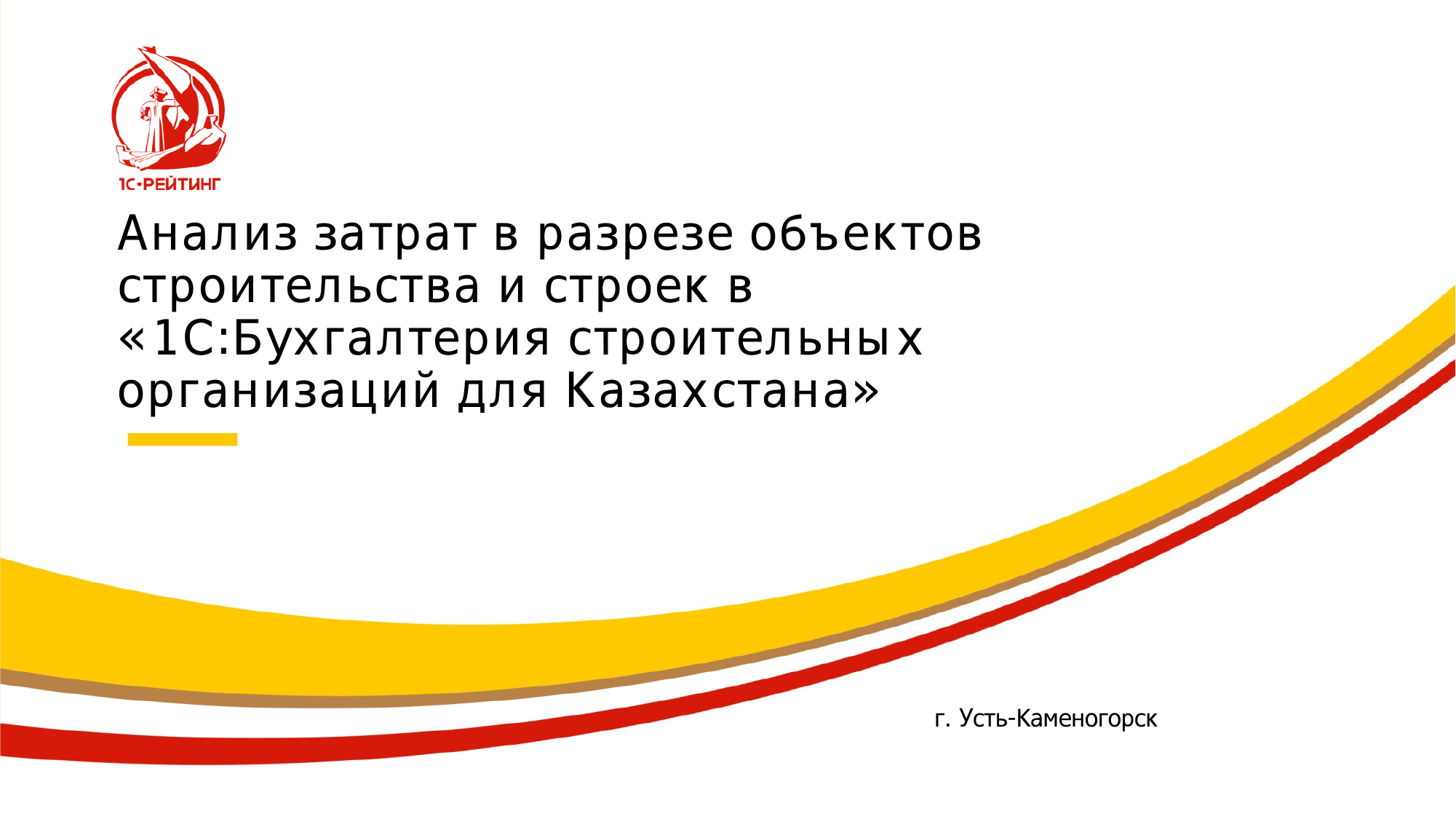

# Анализ затрат в разрезе объектов строительства и строек в «1С:Бухгалтерия строительных организаций для Казахстана»
г. Усть-Каменогорск